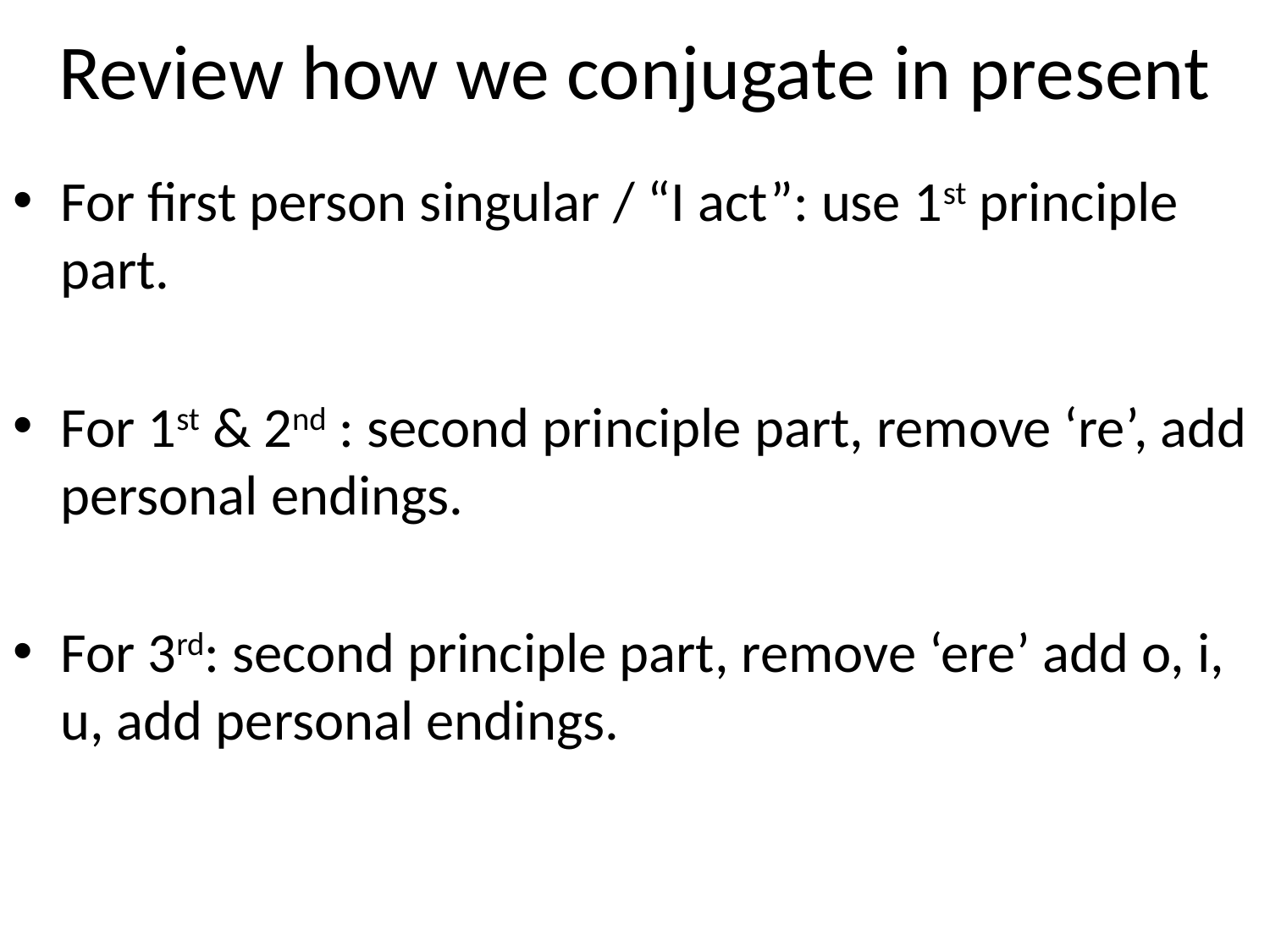

# Review how we conjugate in present
For first person singular / “I act”: use 1st principle part.

For 1st & 2nd : second principle part, remove ‘re’, add personal endings.

For 3rd: second principle part, remove ‘ere’ add o, i, u, add personal endings.